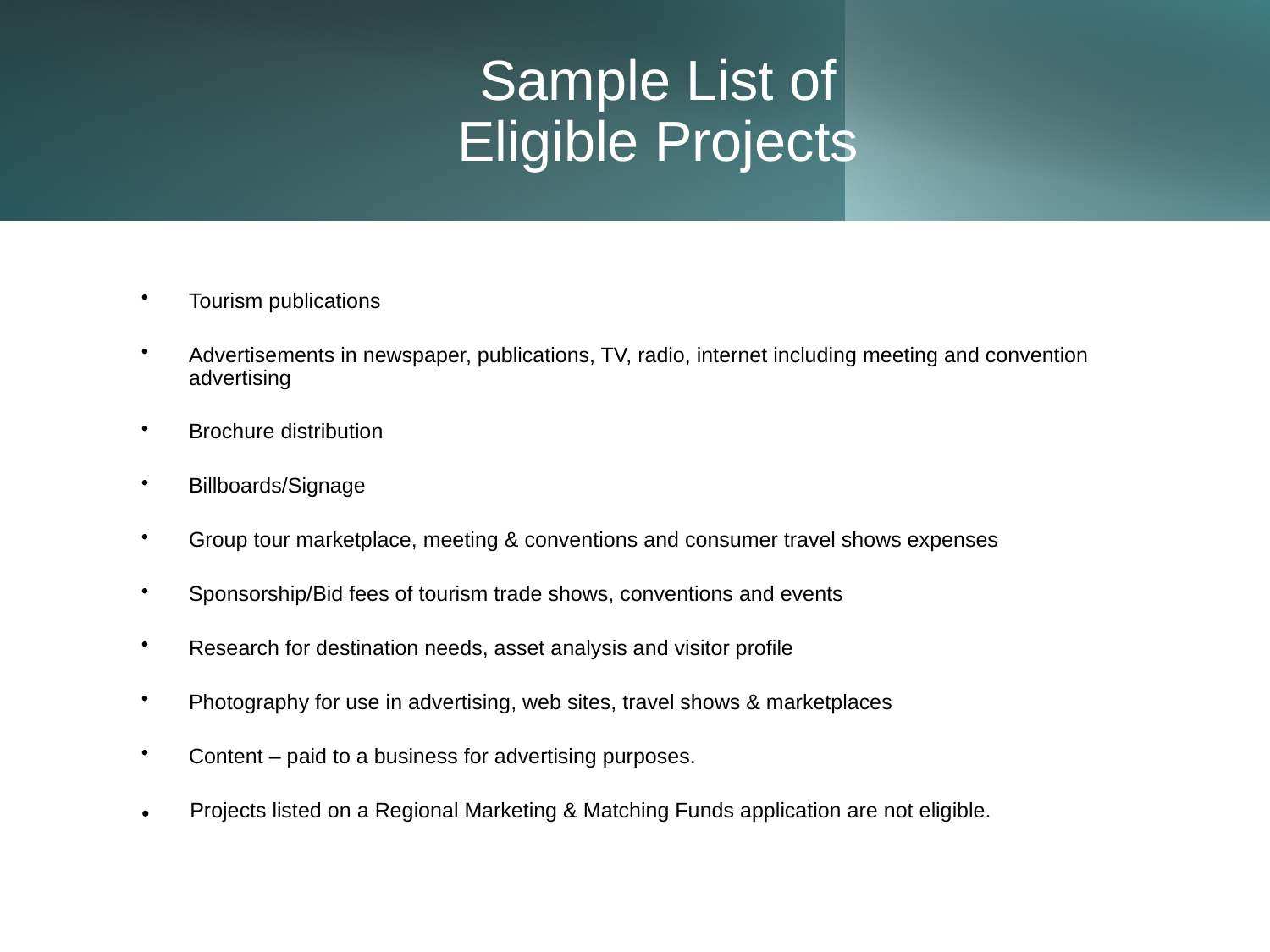

# Sample List of Eligible Projects
Tourism publications

Advertisements in newspaper, publications, TV, radio, internet including meeting and convention advertising

Brochure distribution

Billboards/Signage

Group tour marketplace, meeting & conventions and consumer travel shows expenses

Sponsorship/Bid fees of tourism trade shows, conventions and events

Research for destination needs, asset analysis and visitor profile

Photography for use in advertising, web sites, travel shows & marketplaces

Content – paid to a business for advertising purposes.

●          Projects listed on a Regional Marketing & Matching Funds application are not eligible.